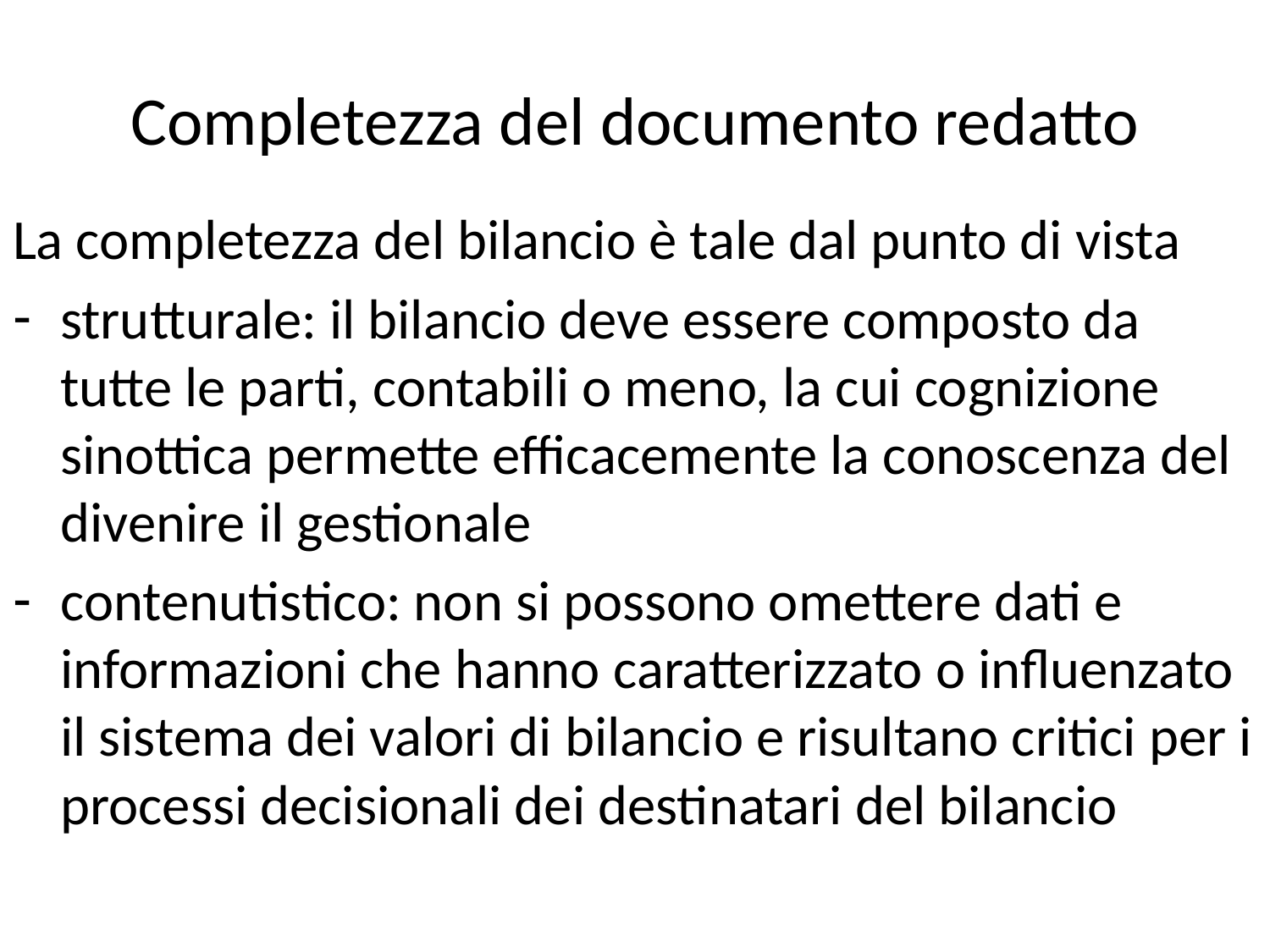

# Completezza del documento redatto
La completezza del bilancio è tale dal punto di vista
strutturale: il bilancio deve essere composto da tutte le parti, contabili o meno, la cui cognizione sinottica permette efficacemente la conoscenza del divenire il gestionale
contenutistico: non si possono omettere dati e informazioni che hanno caratterizzato o influenzato il sistema dei valori di bilancio e risultano critici per i processi decisionali dei destinatari del bilancio